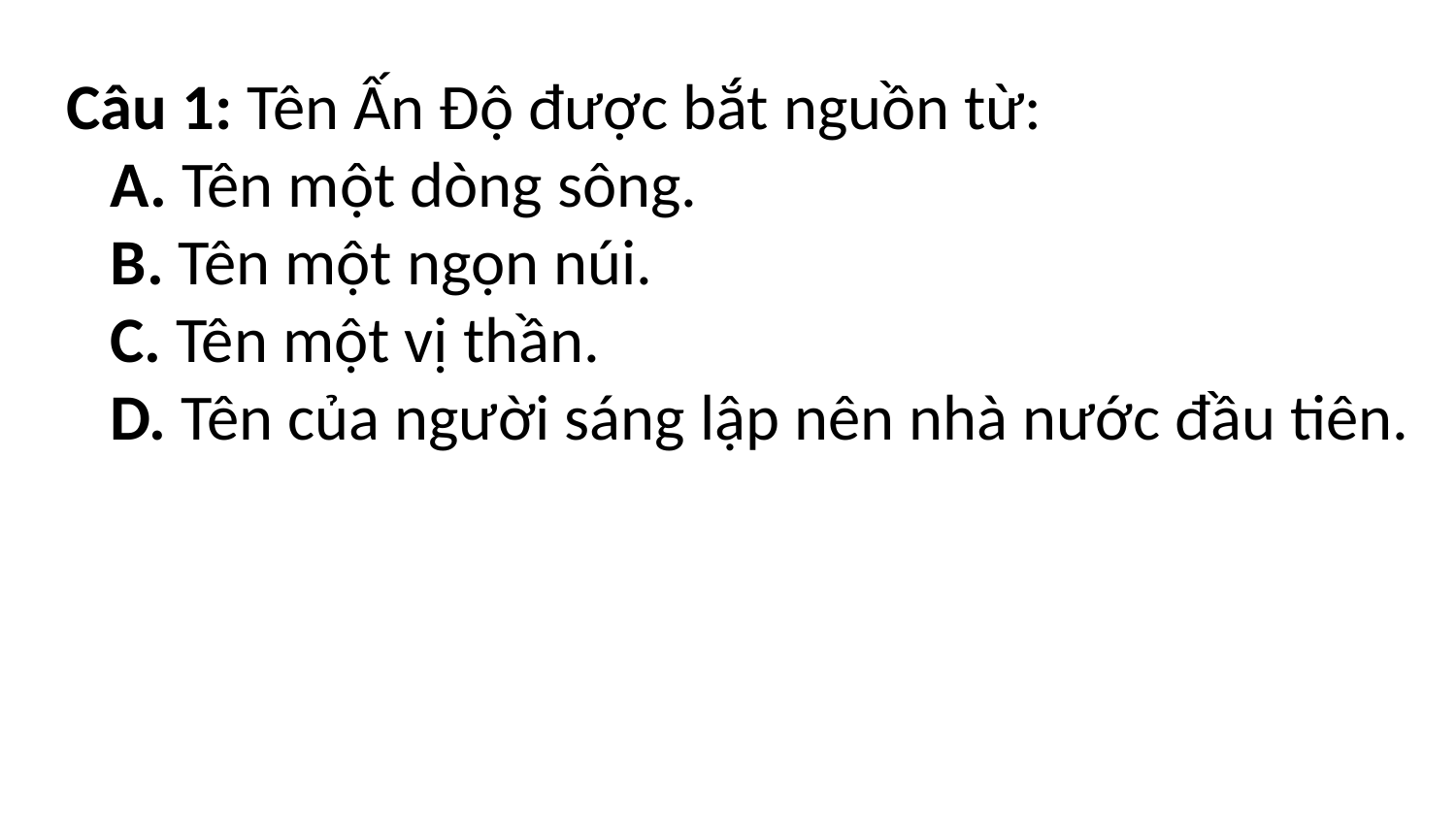

#
Câu 1: Tên Ấn Độ được bắt nguồn từ:
   A. Tên một dòng sông.
   B. Tên một ngọn núi.
   C. Tên một vị thần.
   D. Tên của người sáng lập nên nhà nước đầu tiên.